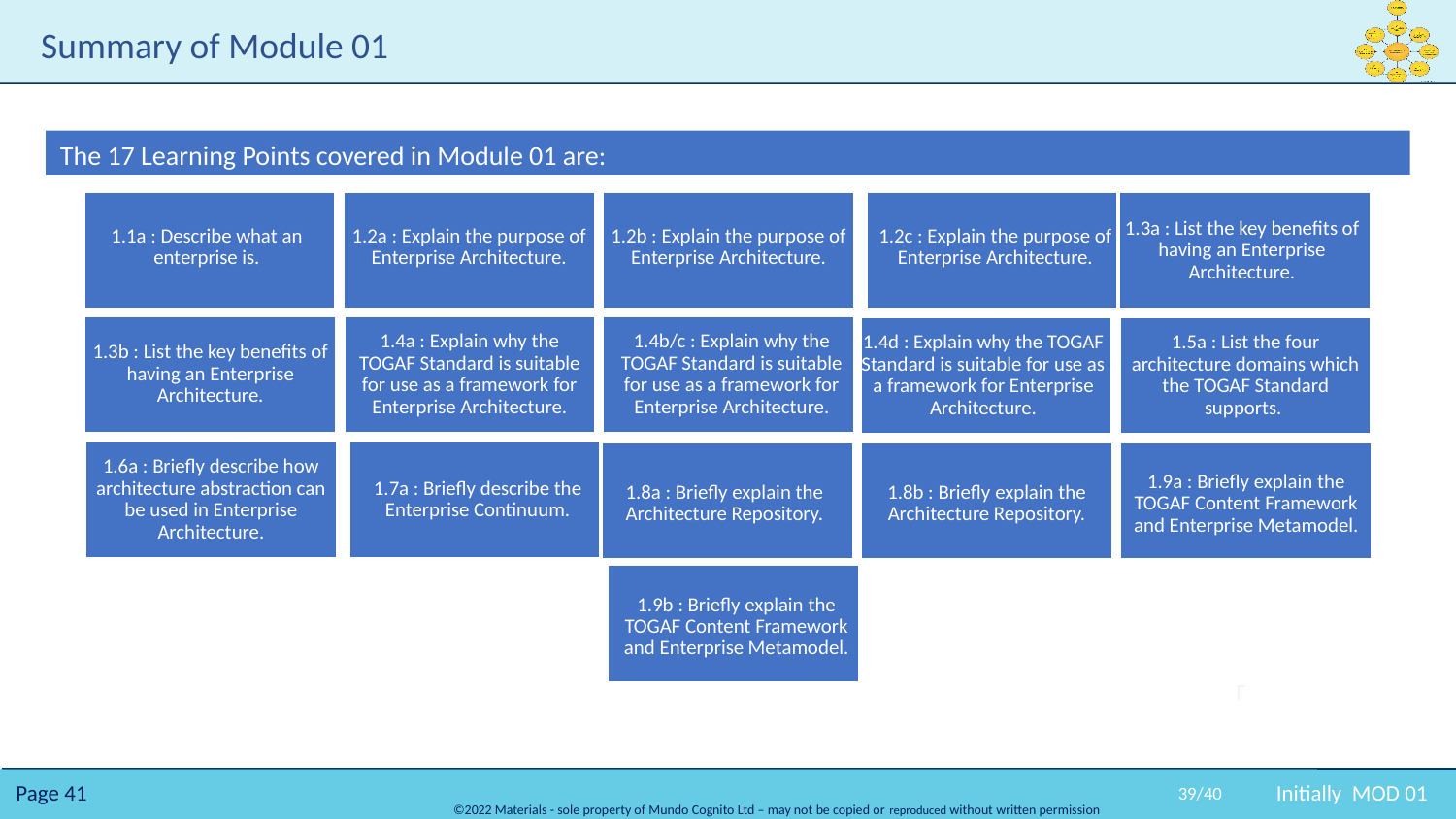

# Summary of Module 01
The 17 Learning Points covered in Module 01 are:
1.1a : Describe what an enterprise is.
1.2a : Explain the purpose of Enterprise Architecture.
1.2b : Explain the purpose of Enterprise Architecture.
1.2c : Explain the purpose of Enterprise Architecture.
1.3a : List the key benefits of having an Enterprise Architecture.
1.3b : List the key benefits of having an Enterprise Architecture.
1.4a : Explain why the TOGAF Standard is suitable for use as a framework for Enterprise Architecture.
1.4b/c : Explain why the TOGAF Standard is suitable for use as a framework for Enterprise Architecture.
1.4d : Explain why the TOGAF Standard is suitable for use as a framework for Enterprise Architecture.
1.5a : List the four architecture domains which the TOGAF Standard supports.
1.6a : Briefly describe how architecture abstraction can be used in Enterprise Architecture.
1.7a : Briefly describe the Enterprise Continuum.
1.8a : Briefly explain the Architecture Repository.
1.8b : Briefly explain the Architecture Repository.
1.9a : Briefly explain the TOGAF Content Framework and Enterprise Metamodel.
1.9b : Briefly explain the TOGAF Content Framework and Enterprise Metamodel.
39/40
Initially  MOD 01